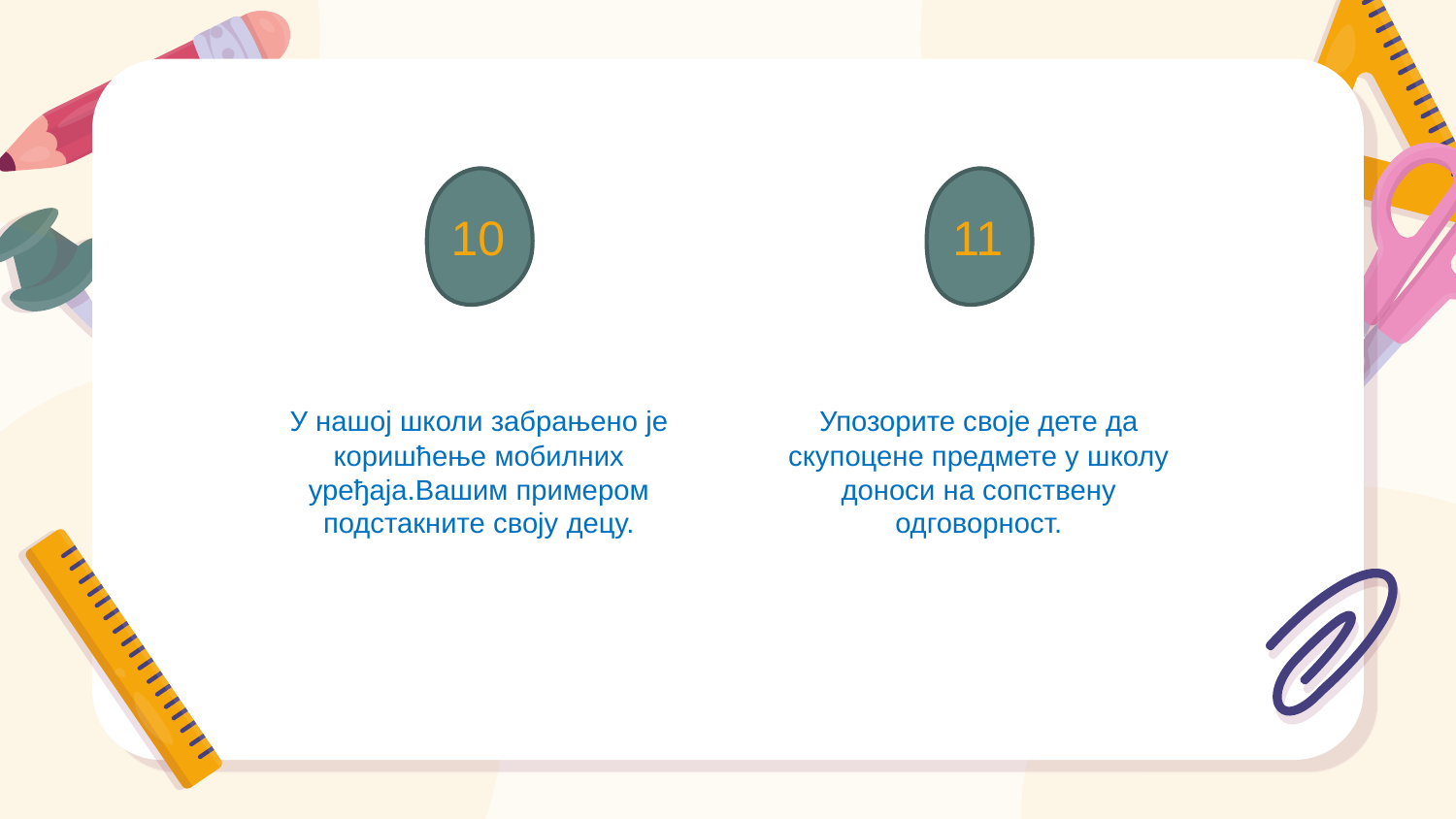

10
11
У нашој школи забрањено је коришћење мобилних уређаја.Вашим примером подстакните своју децу.
Упозорите своје дете да скупоцене предмете у школу доноси на сопствену одговорност.